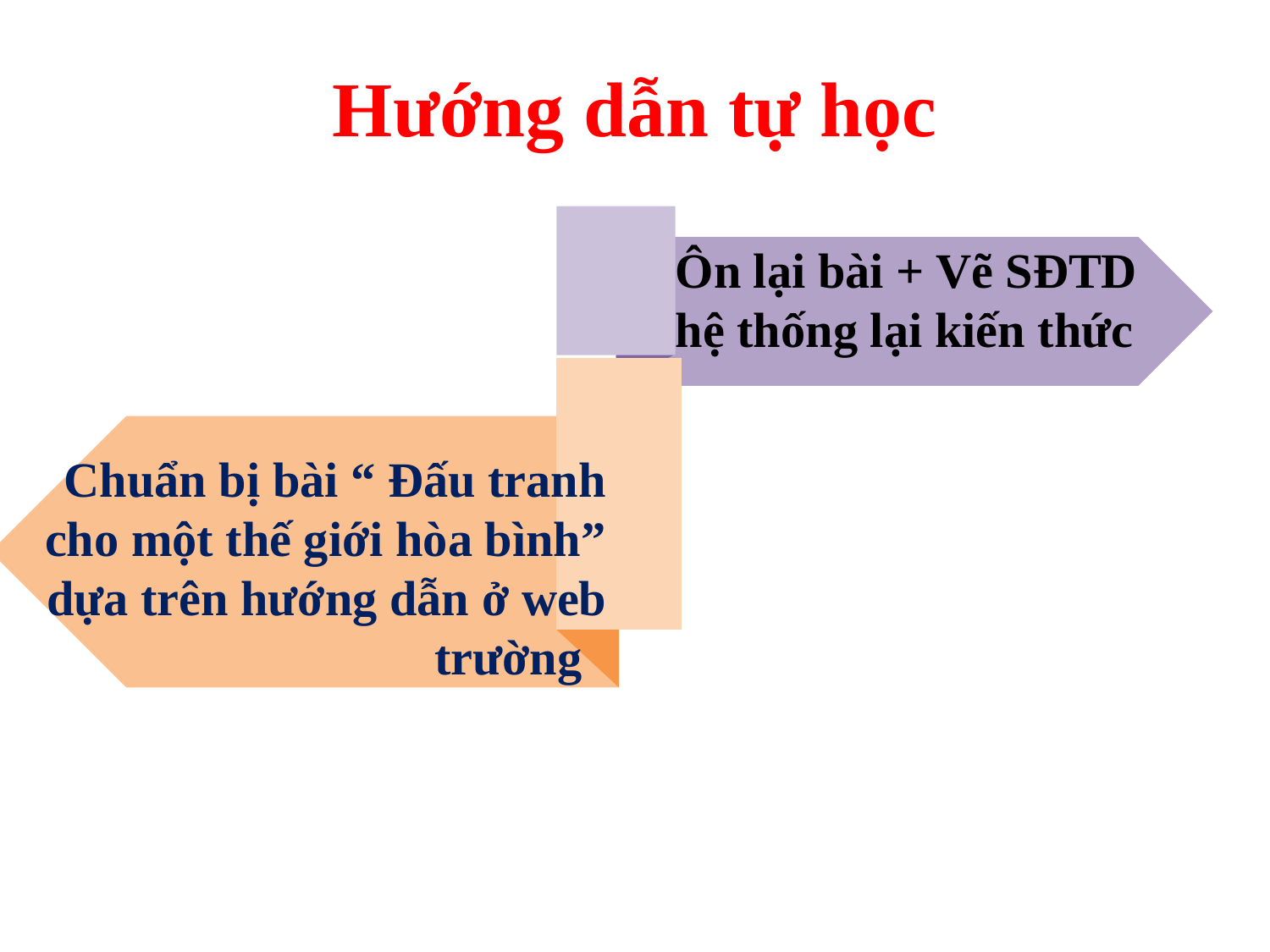

# Hướng dẫn tự học

Ôn lại bài + Vẽ SĐTD hệ thống lại kiến thức

Chuẩn bị bài “ Đấu tranh cho một thế giới hòa bình” dựa trên hướng dẫn ở web trường